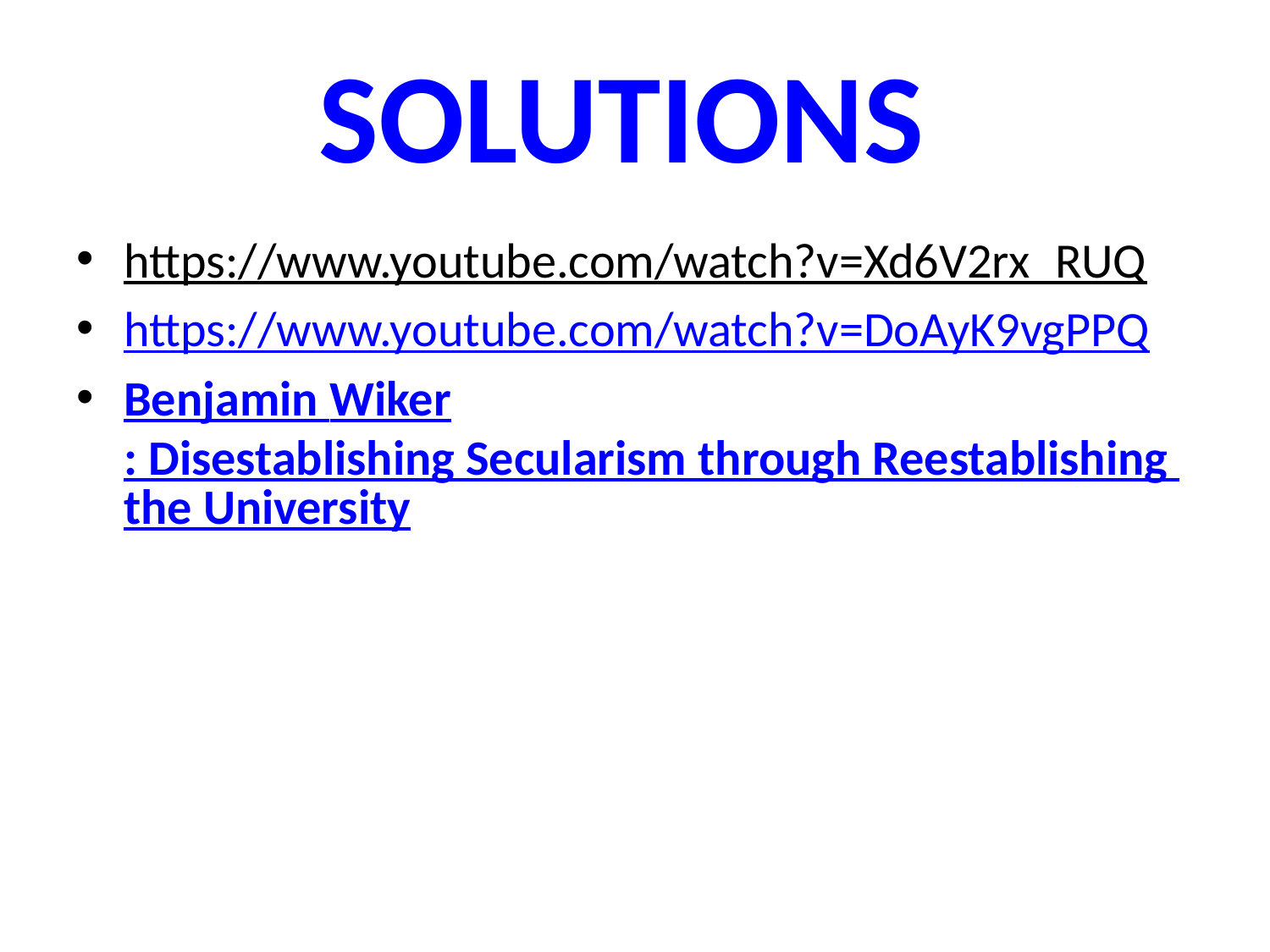

# SOLUTIONS
https://www.youtube.com/watch?v=Xd6V2rx_RUQ
https://www.youtube.com/watch?v=DoAyK9vgPPQ
Benjamin Wiker: Disestablishing Secularism through Reestablishing the University